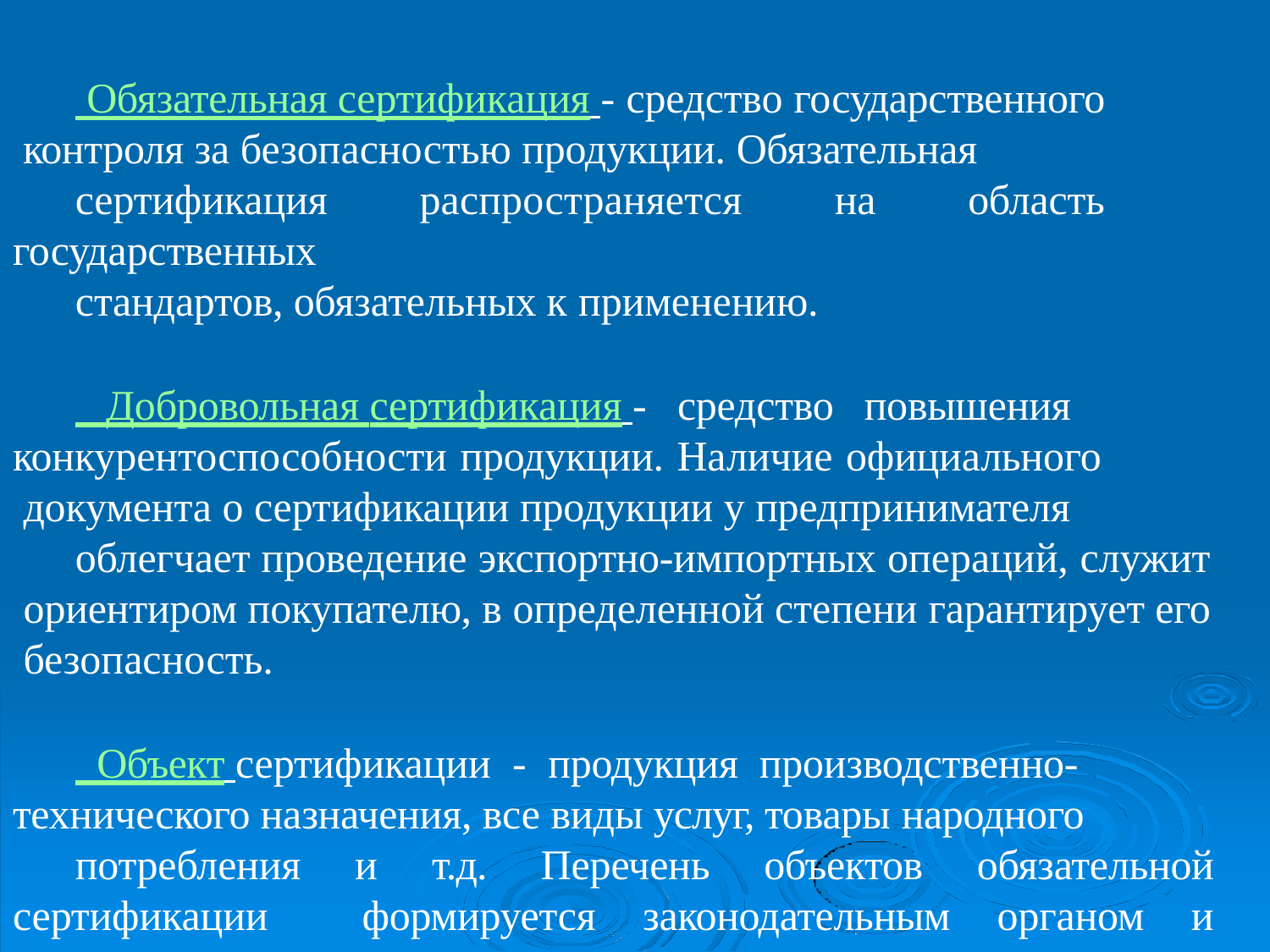

Обязательная сертификация - средство государственного  контроля за безопасностью продукции. Обязательная
сертификация распространяется на область государственных
стандартов, обязательных к применению.

 Добровольная сертификация - средство повышения  конкурентоспособности продукции. Наличие официального  документа о сертификации продукции у предпринимателя
облегчает проведение экспортно-импортных операций, служит  ориентиром покупателю, в определенной степени гарантирует его  безопасность.

 Объект сертификации - продукция производственно-  технического назначения, все виды услуг, товары народного
потребления и т.д. Перечень объектов обязательной сертификации  формируется законодательным органом и закрепляется в
законодательном акте.